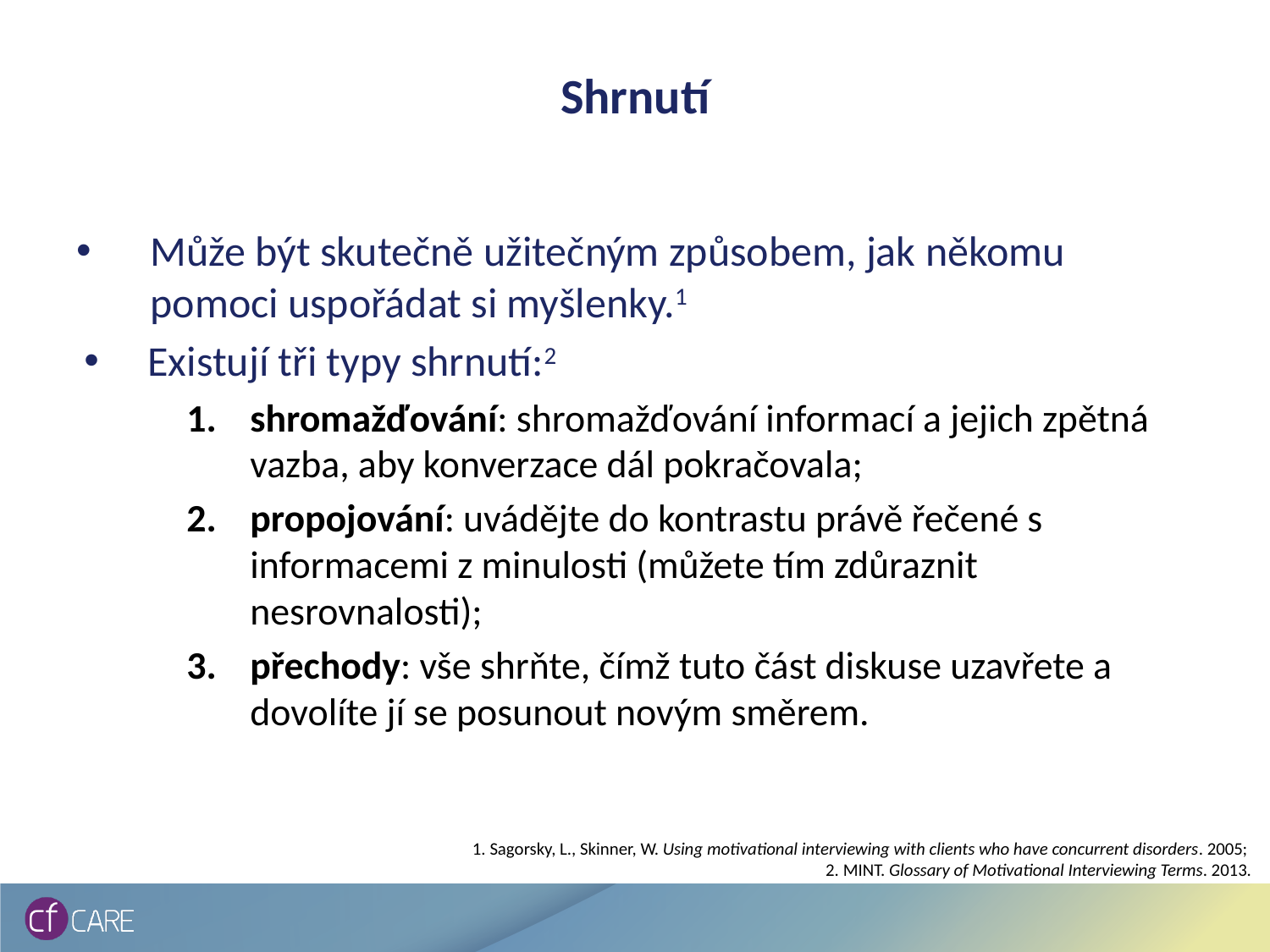

# Shrnutí
Může být skutečně užitečným způsobem, jak někomu pomoci uspořádat si myšlenky.1
Existují tři typy shrnutí:2
shromažďování: shromažďování informací a jejich zpětná vazba, aby konverzace dál pokračovala;
propojování: uvádějte do kontrastu právě řečené s informacemi z minulosti (můžete tím zdůraznit nesrovnalosti);
přechody: vše shrňte, čímž tuto část diskuse uzavřete a dovolíte jí se posunout novým směrem.

1. Sagorsky, L., Skinner, W. Using motivational interviewing with clients who have concurrent disorders. 2005;
2. MINT. Glossary of Motivational Interviewing Terms. 2013.